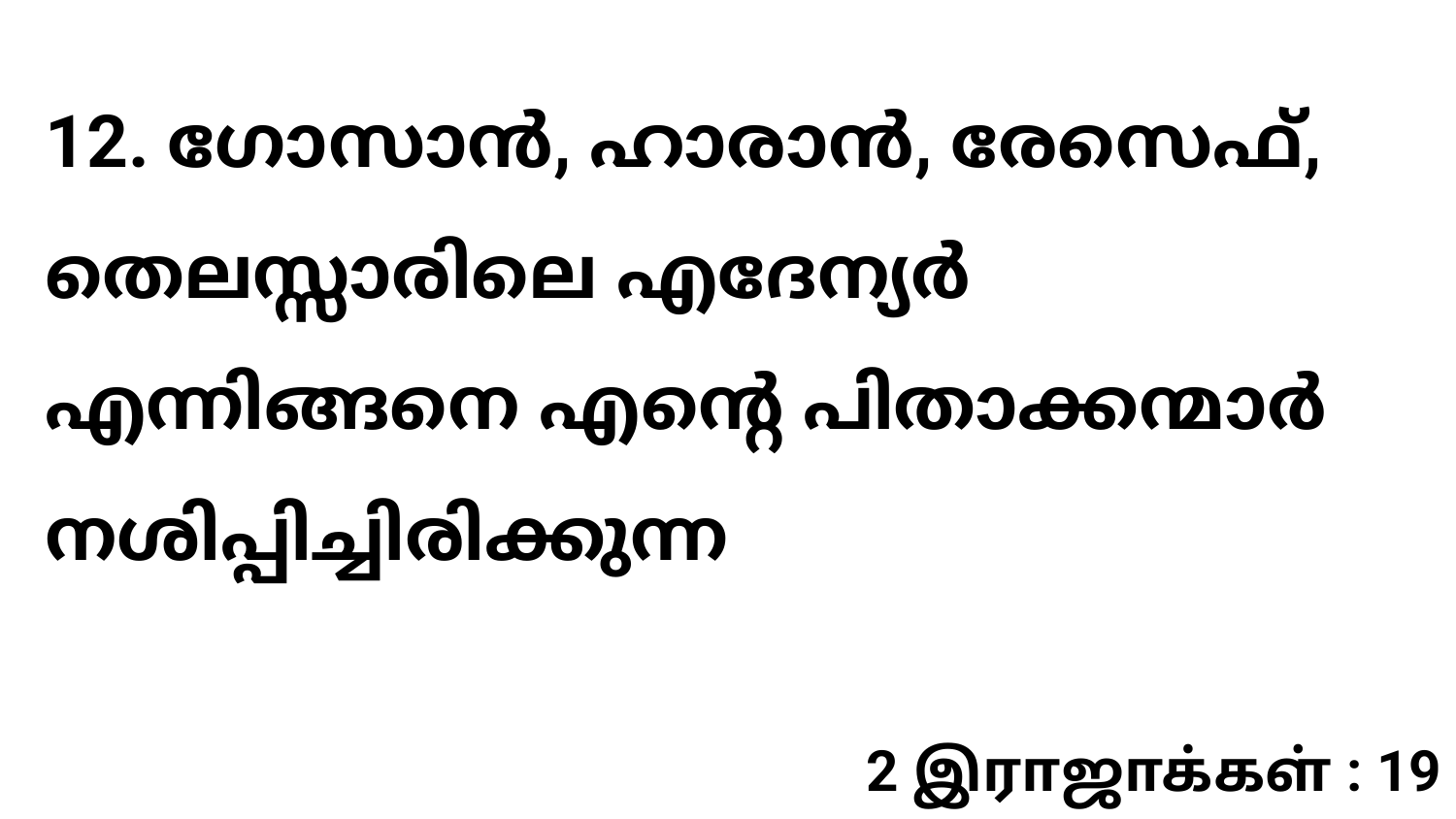

12. ഗോസാൻ, ഹാരാൻ, രേസെഫ്, തെലസ്സാരിലെ എദേന്യർ എന്നിങ്ങനെ എന്റെ പിതാക്കന്മാർ നശിപ്പിച്ചിരിക്കുന്ന
2 இராஜாக்கள் : 19